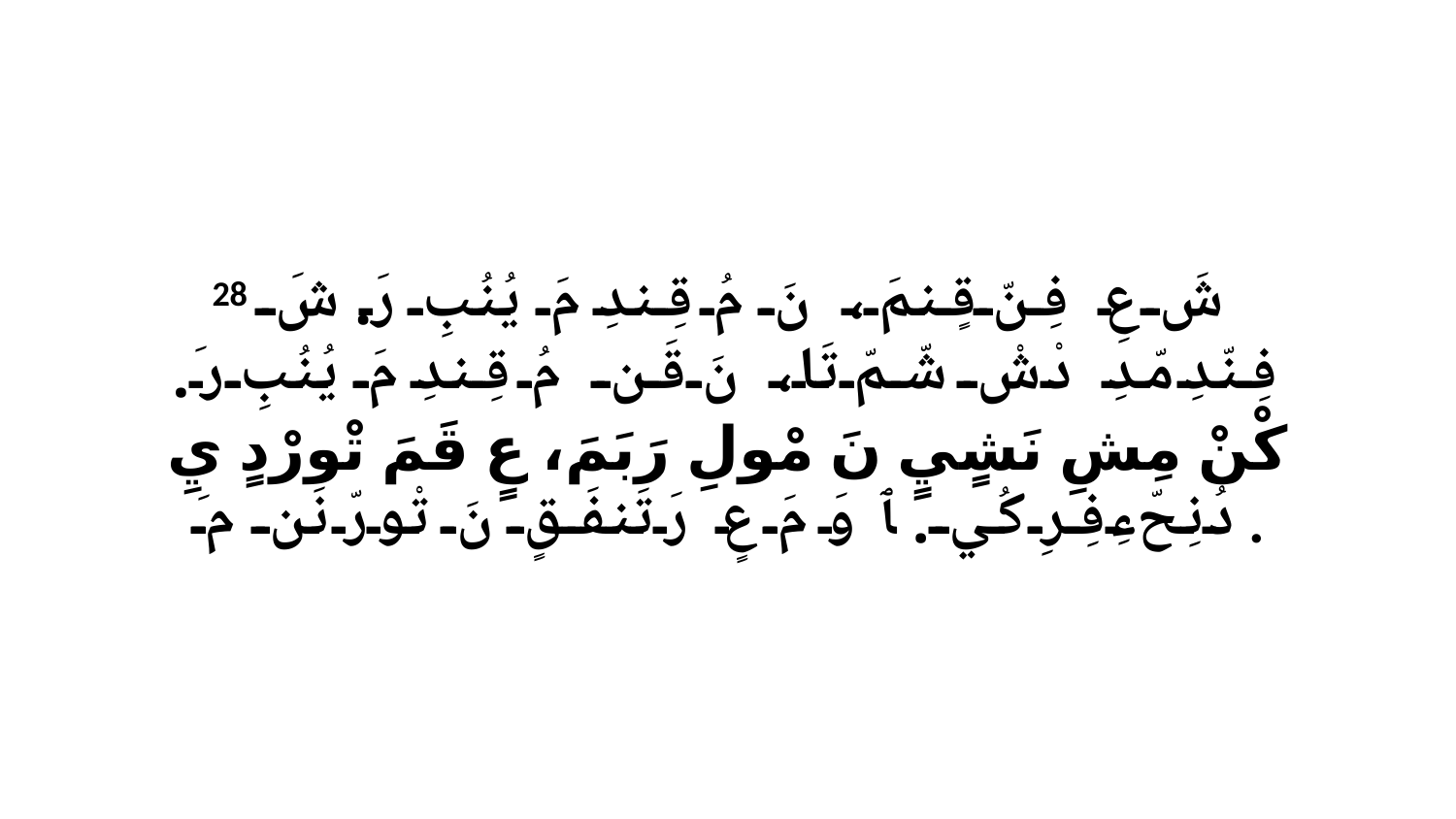

28 شَ عِ فِنّ قٍنمَ، نَ مُ قِندِ مَ يُنُبِ رَ. شَ فِنّدِ مّدِ دْشْ شّمّ تَا، نَ قَن مُ قِندِ مَ يُنُبِ رَ. كْنْ مِشِ نَشٍيٍ نَ مْولِ رَبَمَ، عٍ قَمَ تْورْدٍ يِ دُنِحّءِفِرِ كُي. ﭑ وَ مَ عٍ رَتَنفَقٍ نَ تْورّ نَن مَ.